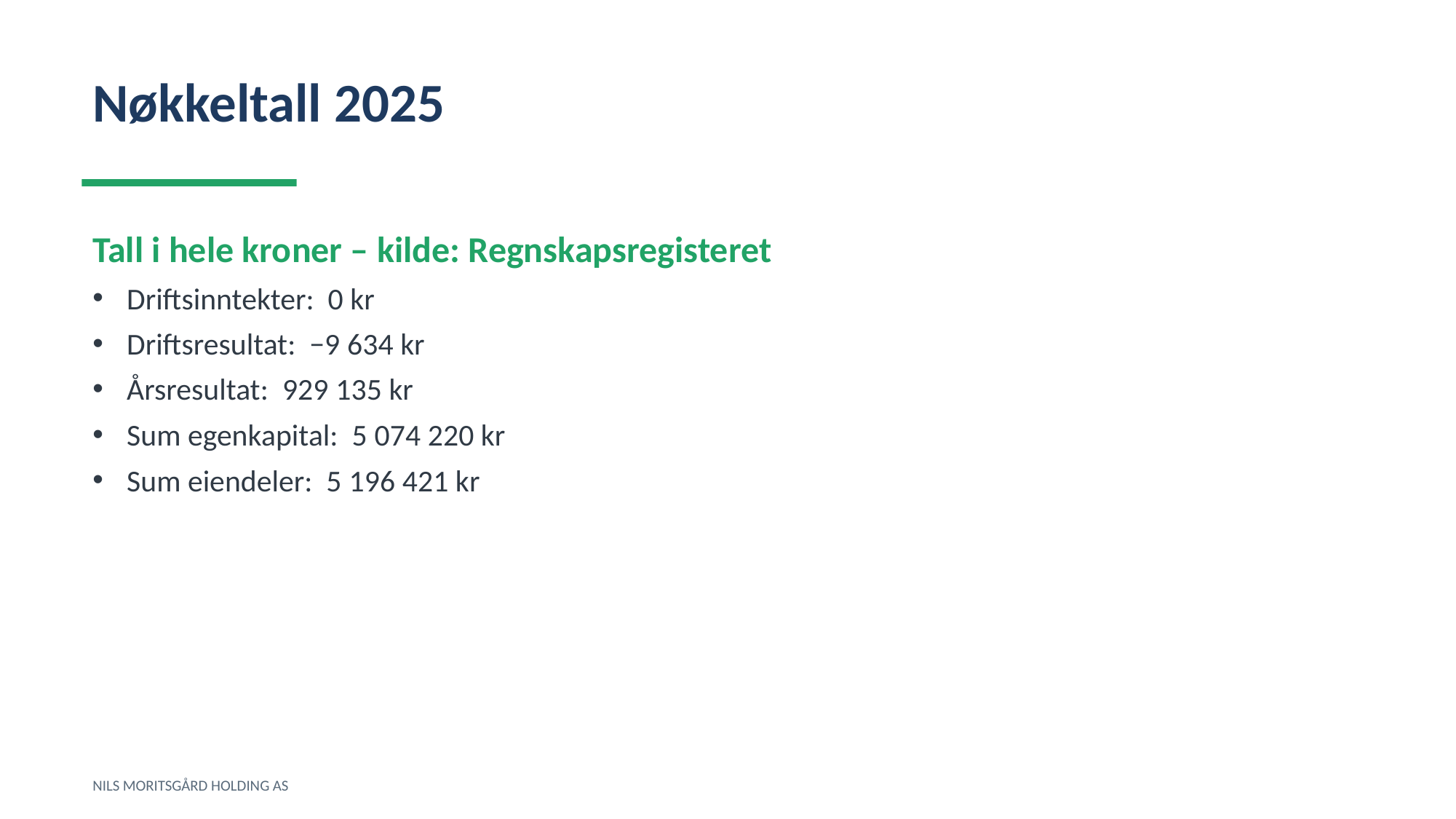

Nøkkeltall 2025

Tall i hele kroner – kilde: Regnskapsregisteret
Driftsinntekter:  0 kr
Driftsresultat:  −9 634 kr
Årsresultat:  929 135 kr
Sum egenkapital:  5 074 220 kr
Sum eiendeler:  5 196 421 kr
NILS MORITSGÅRD HOLDING AS